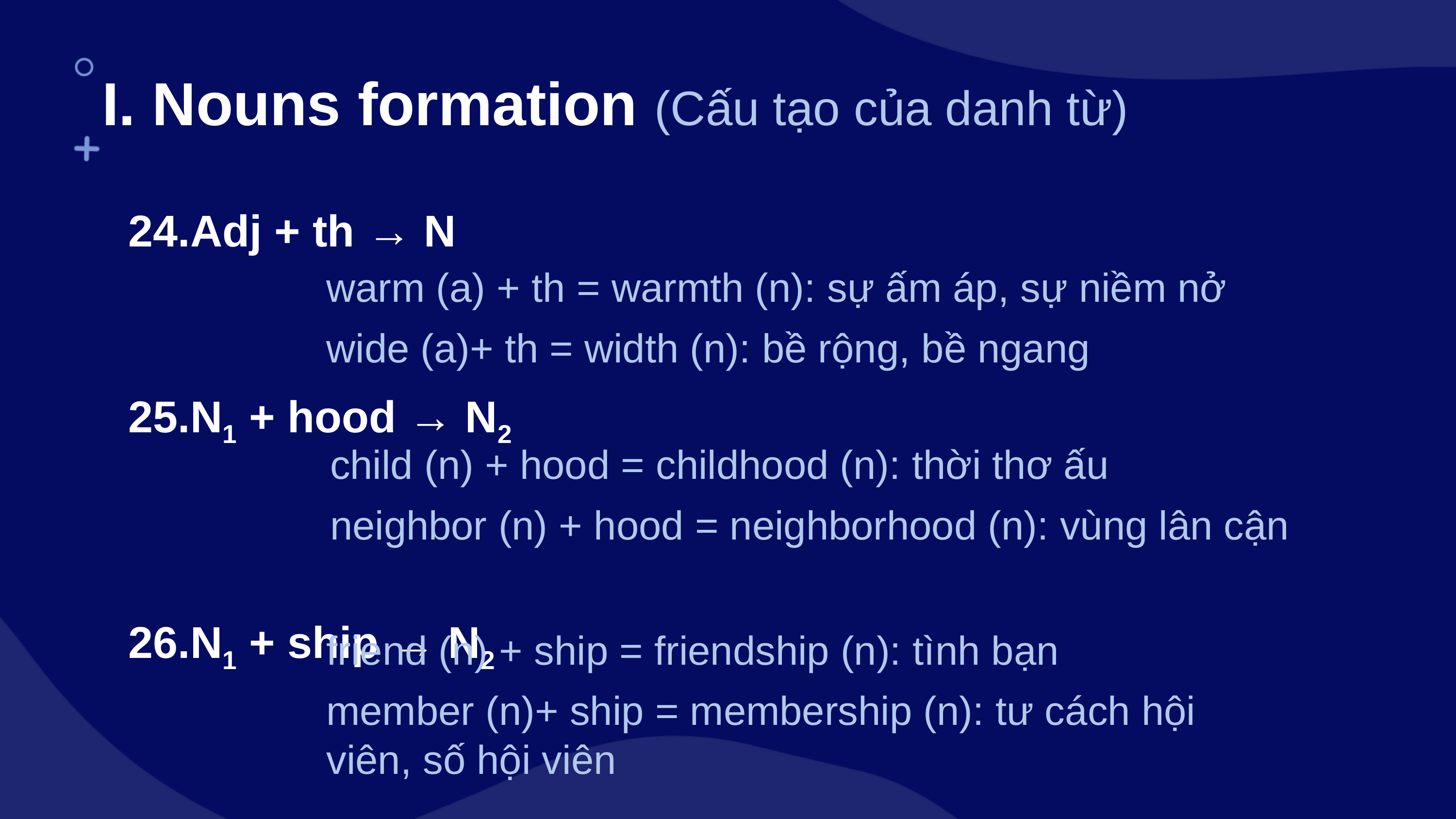

I. Nouns formation (Cấu tạo của danh từ)
Adj + th → N

N1 + hood → N2

N1 + ship → N2
warm (a) + th = warmth (n): sự ấm áp, sự niềm nở
wide (a)+ th = width (n): bề rộng, bề ngang
child (n) + hood = childhood (n): thời thơ ấu
neighbor (n) + hood = neighborhood (n): vùng lân cận
friend (n) + ship = friendship (n): tình bạn
member (n)+ ship = membership (n): tư cách hội viên, số hội viên